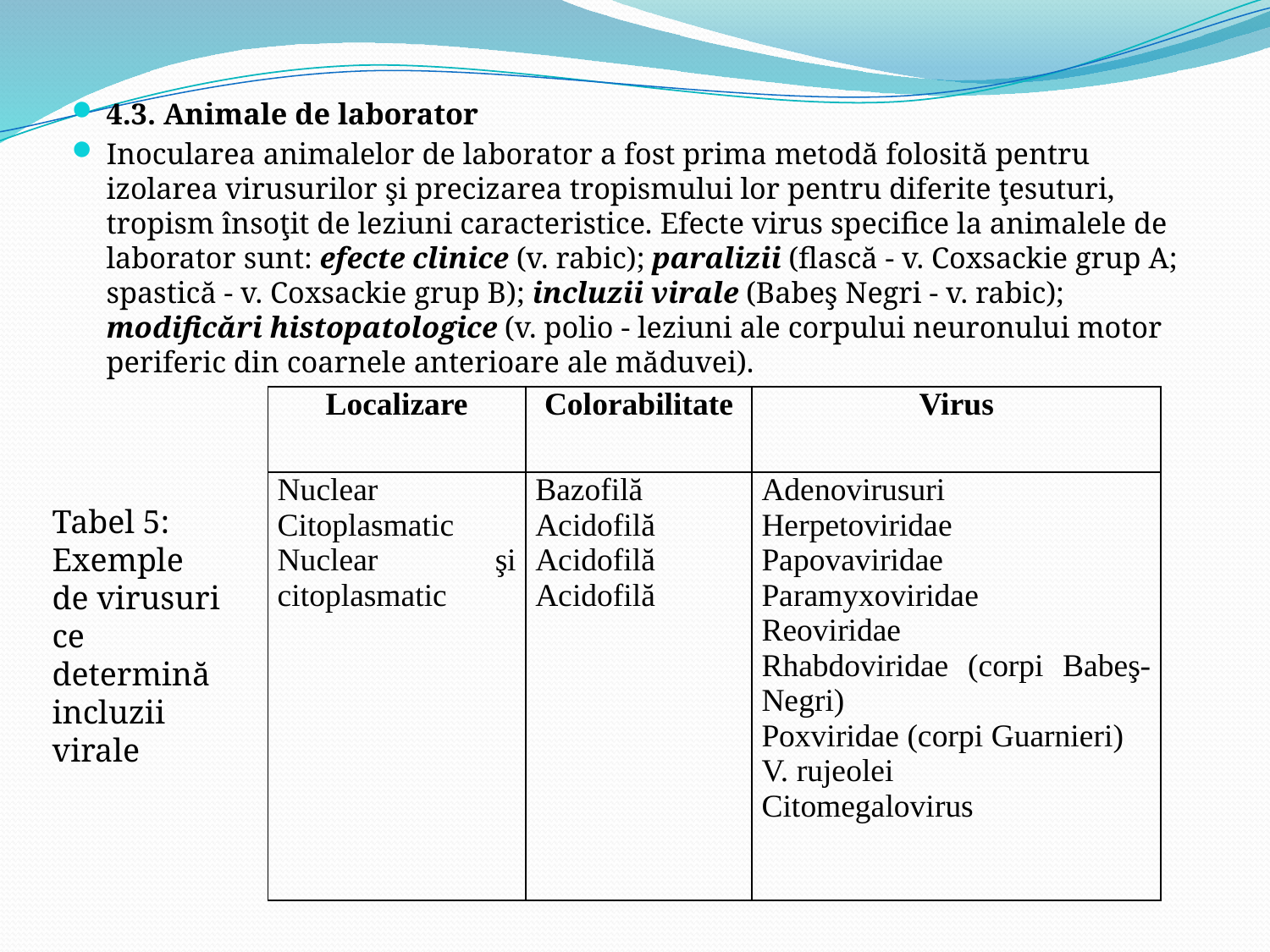

4.3. Animale de laborator
Inocularea animalelor de laborator a fost prima metodă folosită pentru izolarea virusurilor şi precizarea tropismului lor pentru diferite ţesuturi, tropism însoţit de leziuni caracteristice. Efecte virus specifice la animalele de laborator sunt: efecte clinice (v. rabic); paralizii (flască - v. Coxsackie grup A; spastică - v. Coxsackie grup B); incluzii virale (Babeş Negri - v. rabic); modificări histopatologice (v. polio - leziuni ale corpului neuronului motor periferic din coarnele anterioare ale măduvei).

| Localizare | Colorabilitate | Virus |
| --- | --- | --- |
| Nuclear Citoplasmatic Nuclear şi citoplasmatic | Bazofilă Acidofilă Acidofilă Acidofilă | Adenovirusuri Herpetoviridae Papovaviridae Paramyxoviridae Reoviridae Rhabdoviridae (corpi Babeş-Negri) Poxviridae (corpi Guarnieri) V. rujeolei Citomegalovirus |
Tabel 5: Exemple de virusuri ce determină incluzii virale